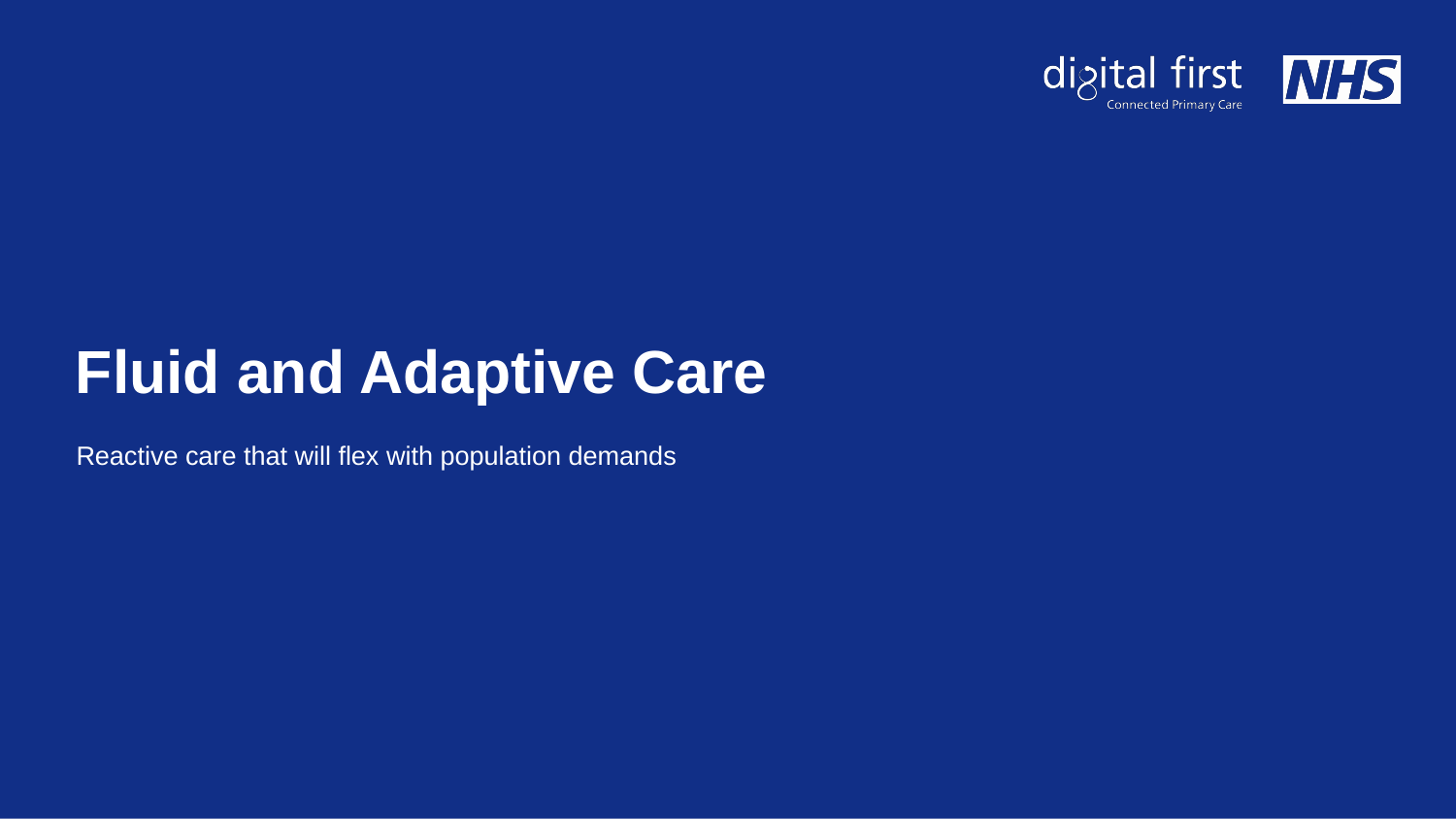

# Fluid and Adaptive Care
Reactive care that will flex with population demands